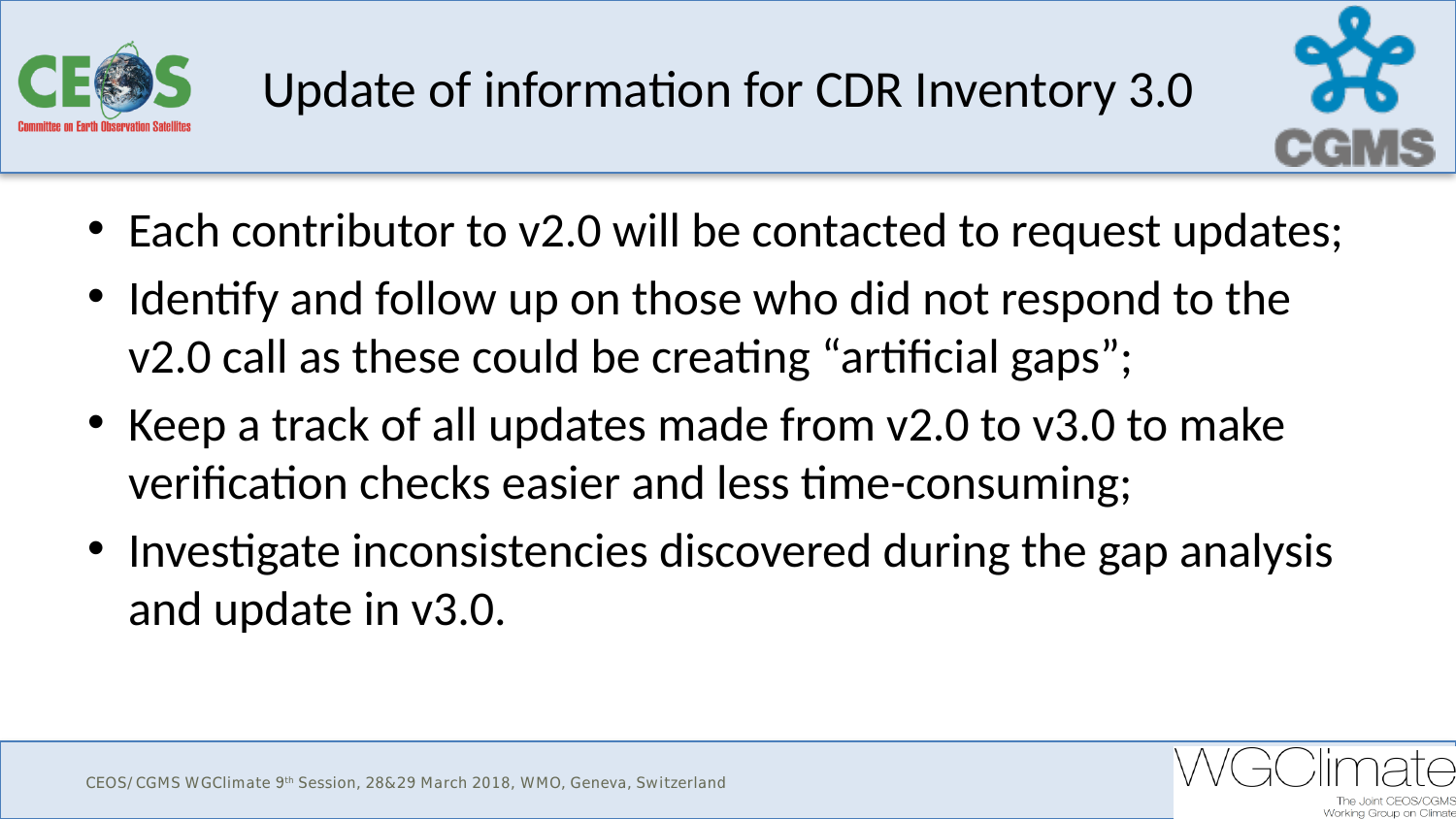

# Update of information for CDR Inventory 3.0
Each contributor to v2.0 will be contacted to request updates;
Identify and follow up on those who did not respond to the v2.0 call as these could be creating “artificial gaps”;
Keep a track of all updates made from v2.0 to v3.0 to make verification checks easier and less time-consuming;
Investigate inconsistencies discovered during the gap analysis and update in v3.0.